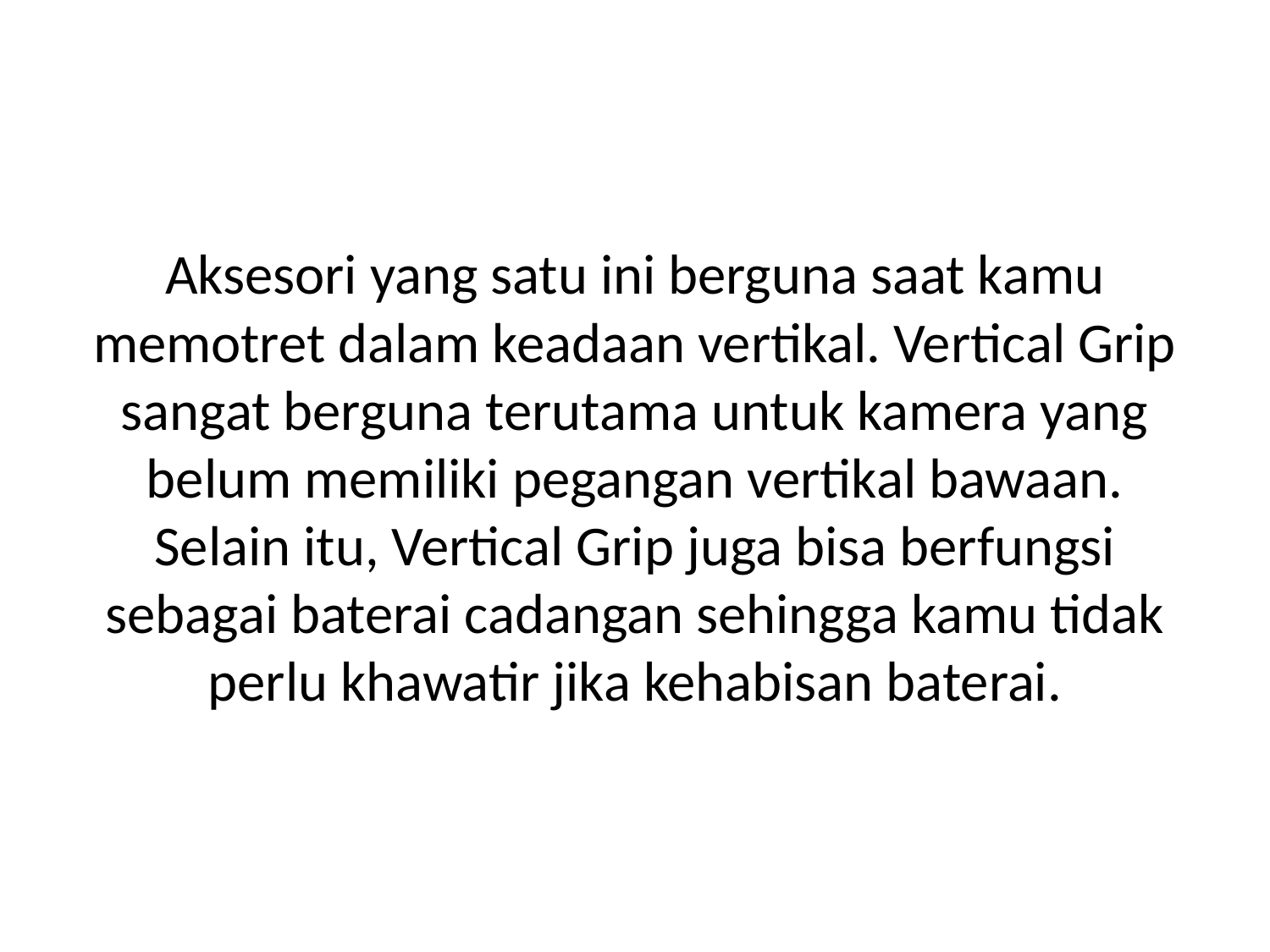

# Aksesori yang satu ini berguna saat kamu memotret dalam keadaan vertikal. Vertical Grip sangat berguna terutama untuk kamera yang belum memiliki pegangan vertikal bawaan. Selain itu, Vertical Grip juga bisa berfungsi sebagai baterai cadangan sehingga kamu tidak perlu khawatir jika kehabisan baterai.